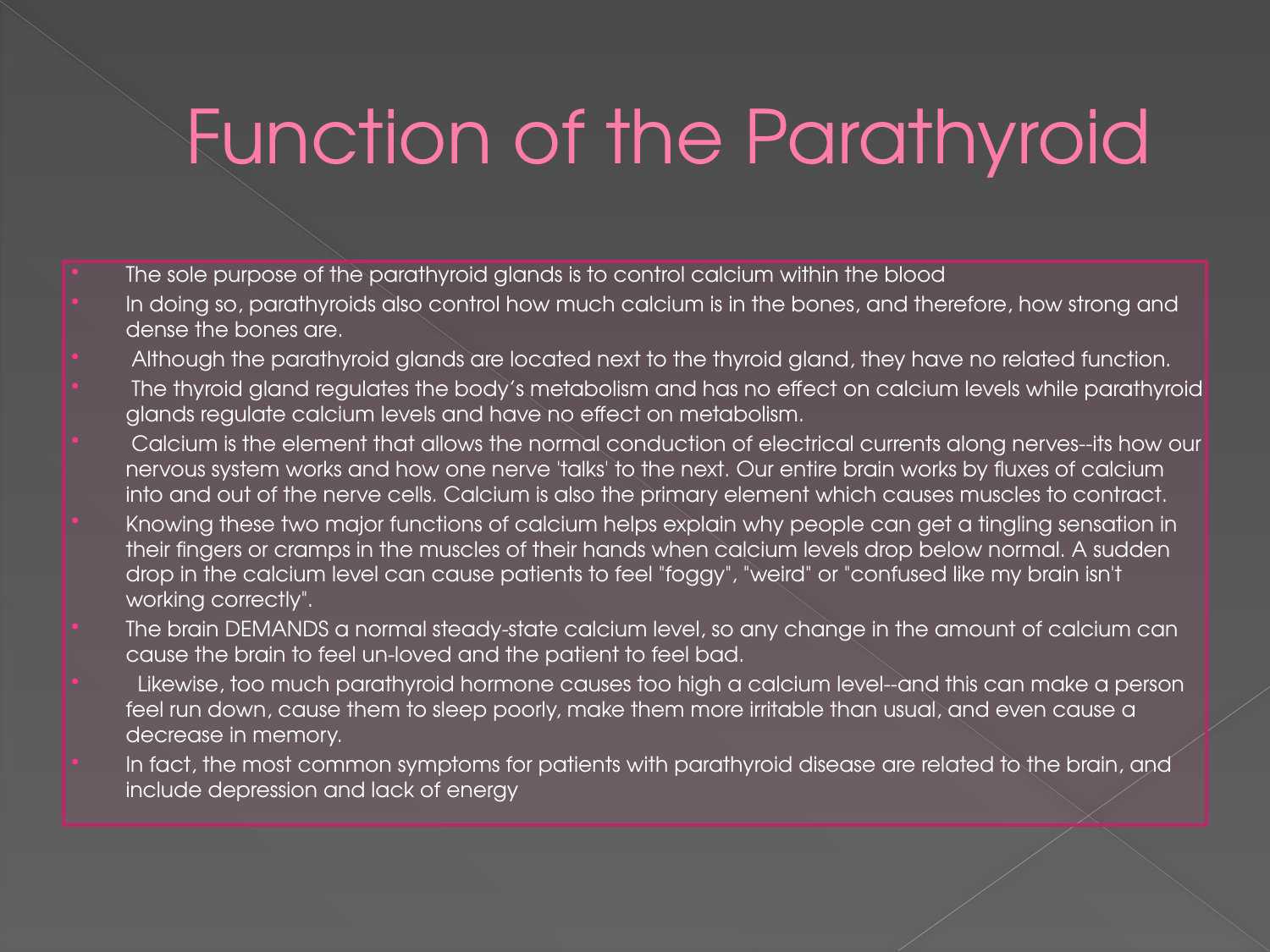

# Function of the Parathyroid
The sole purpose of the parathyroid glands is to control calcium within the blood
In doing so, parathyroids also control how much calcium is in the bones, and therefore, how strong and dense the bones are.
 Although the parathyroid glands are located next to the thyroid gland, they have no related function.
 The thyroid gland regulates the body’s metabolism and has no effect on calcium levels while parathyroid glands regulate calcium levels and have no effect on metabolism.
 Calcium is the element that allows the normal conduction of electrical currents along nerves--its how our nervous system works and how one nerve 'talks' to the next. Our entire brain works by fluxes of calcium into and out of the nerve cells. Calcium is also the primary element which causes muscles to contract.
Knowing these two major functions of calcium helps explain why people can get a tingling sensation in their fingers or cramps in the muscles of their hands when calcium levels drop below normal. A sudden drop in the calcium level can cause patients to feel "foggy", "weird" or "confused like my brain isn't working correctly".
The brain DEMANDS a normal steady-state calcium level, so any change in the amount of calcium can cause the brain to feel un-loved and the patient to feel bad.
  Likewise, too much parathyroid hormone causes too high a calcium level--and this can make a person feel run down, cause them to sleep poorly, make them more irritable than usual, and even cause a decrease in memory.
In fact, the most common symptoms for patients with parathyroid disease are related to the brain, and include depression and lack of energy